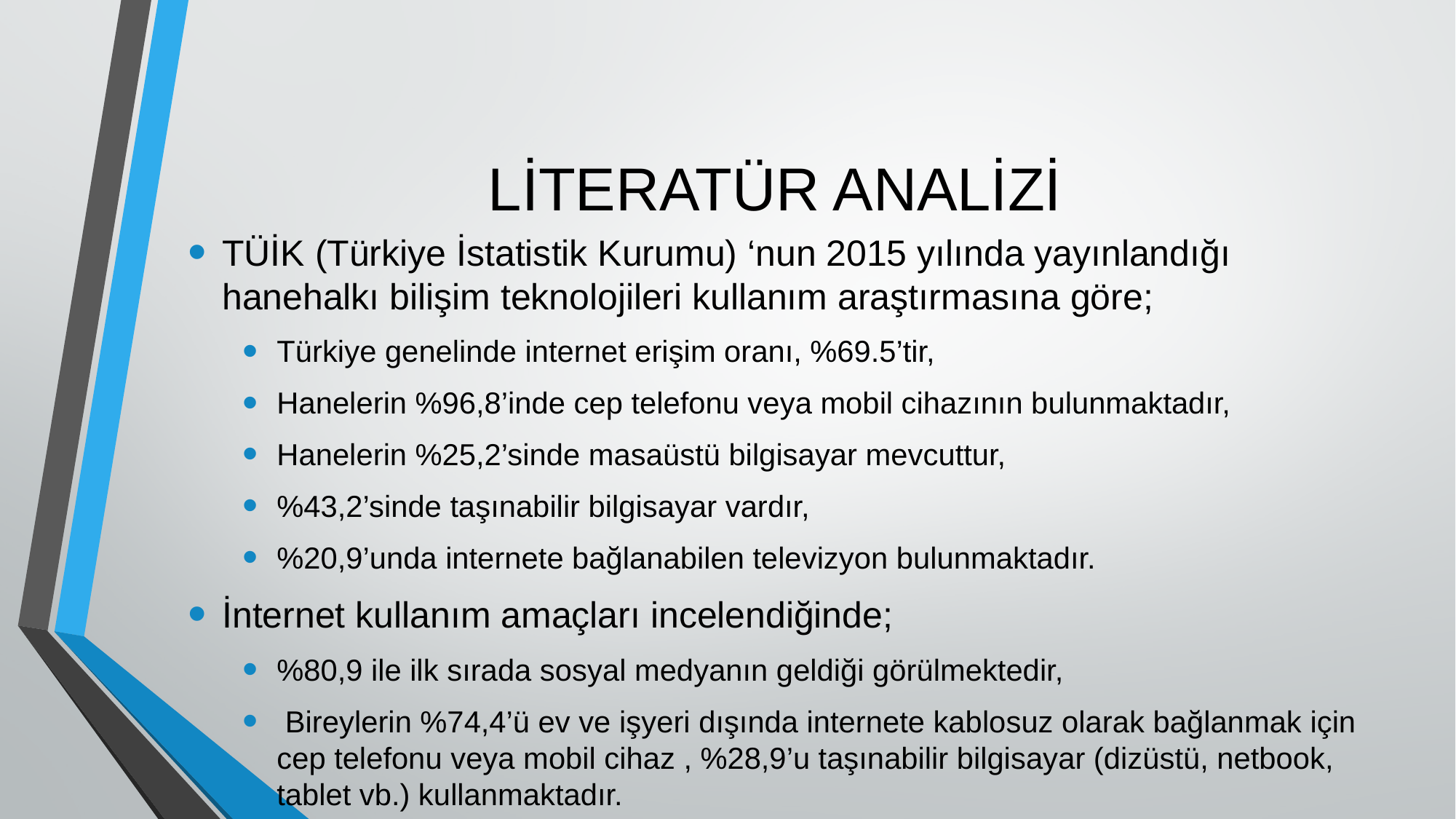

# LİTERATÜR ANALİZİ
TÜİK (Türkiye İstatistik Kurumu) ‘nun 2015 yılında yayınlandığı hanehalkı bilişim teknolojileri kullanım araştırmasına göre;
Türkiye genelinde internet erişim oranı, %69.5’tir,
Hanelerin %96,8’inde cep telefonu veya mobil cihazının bulunmaktadır,
Hanelerin %25,2’sinde masaüstü bilgisayar mevcuttur,
%43,2’sinde taşınabilir bilgisayar vardır,
%20,9’unda internete bağlanabilen televizyon bulunmaktadır.
İnternet kullanım amaçları incelendiğinde;
%80,9 ile ilk sırada sosyal medyanın geldiği görülmektedir,
 Bireylerin %74,4’ü ev ve işyeri dışında internete kablosuz olarak bağlanmak için cep telefonu veya mobil cihaz , %28,9’u taşınabilir bilgisayar (dizüstü, netbook, tablet vb.) kullanmaktadır.